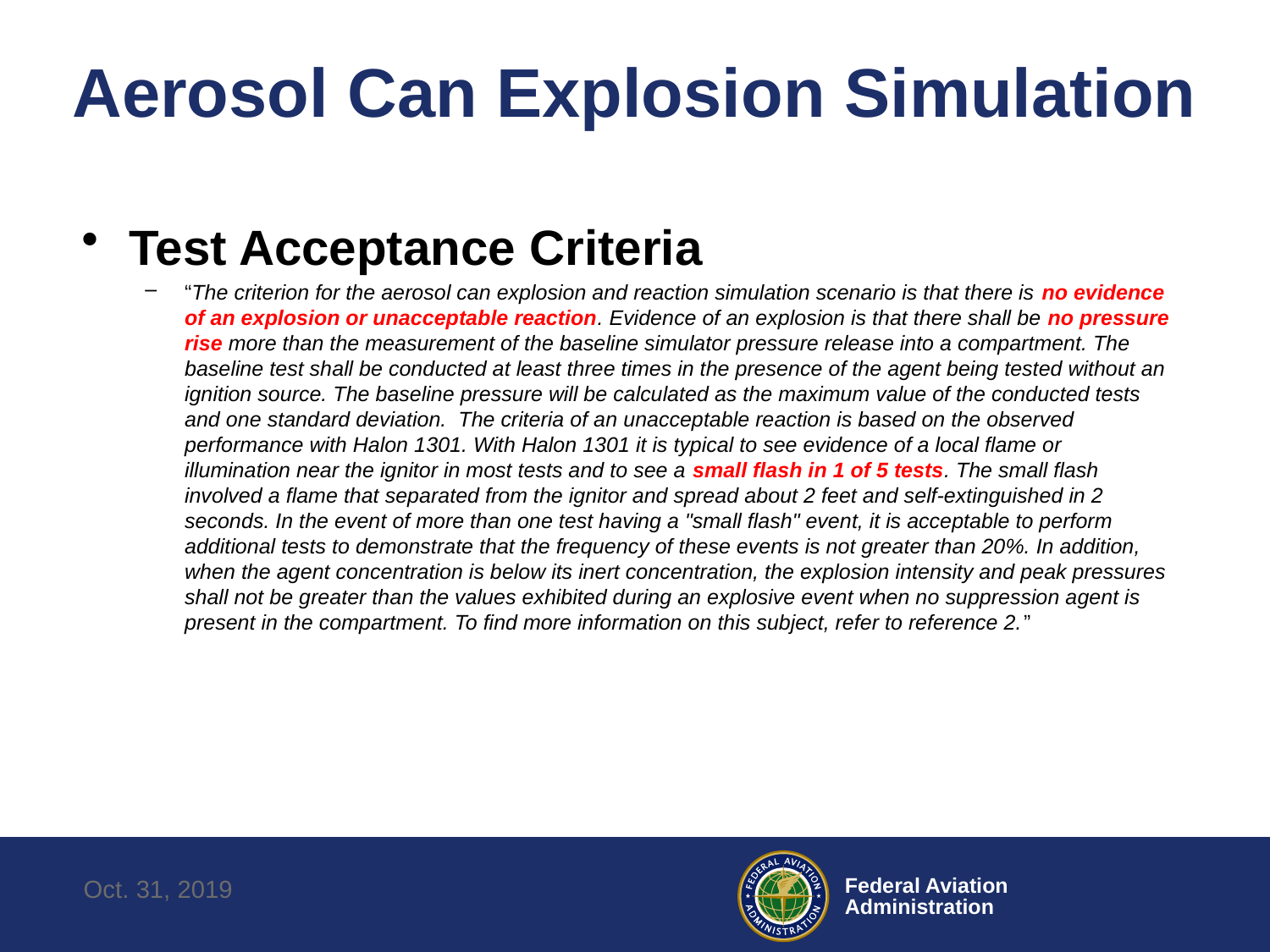

# Aerosol Can Explosion Simulation
Test Acceptance Criteria
“The criterion for the aerosol can explosion and reaction simulation scenario is that there is no evidence of an explosion or unacceptable reaction. Evidence of an explosion is that there shall be no pressure rise more than the measurement of the baseline simulator pressure release into a compartment. The baseline test shall be conducted at least three times in the presence of the agent being tested without an ignition source. The baseline pressure will be calculated as the maximum value of the conducted tests and one standard deviation.  The criteria of an unacceptable reaction is based on the observed performance with Halon 1301. With Halon 1301 it is typical to see evidence of a local flame or illumination near the ignitor in most tests and to see a small flash in 1 of 5 tests. The small flash involved a flame that separated from the ignitor and spread about 2 feet and self-extinguished in 2 seconds. In the event of more than one test having a "small flash" event, it is acceptable to perform additional tests to demonstrate that the frequency of these events is not greater than 20%. In addition, when the agent concentration is below its inert concentration, the explosion intensity and peak pressures shall not be greater than the values exhibited during an explosive event when no suppression agent is present in the compartment. To find more information on this subject, refer to reference 2.”
Oct. 31, 2019